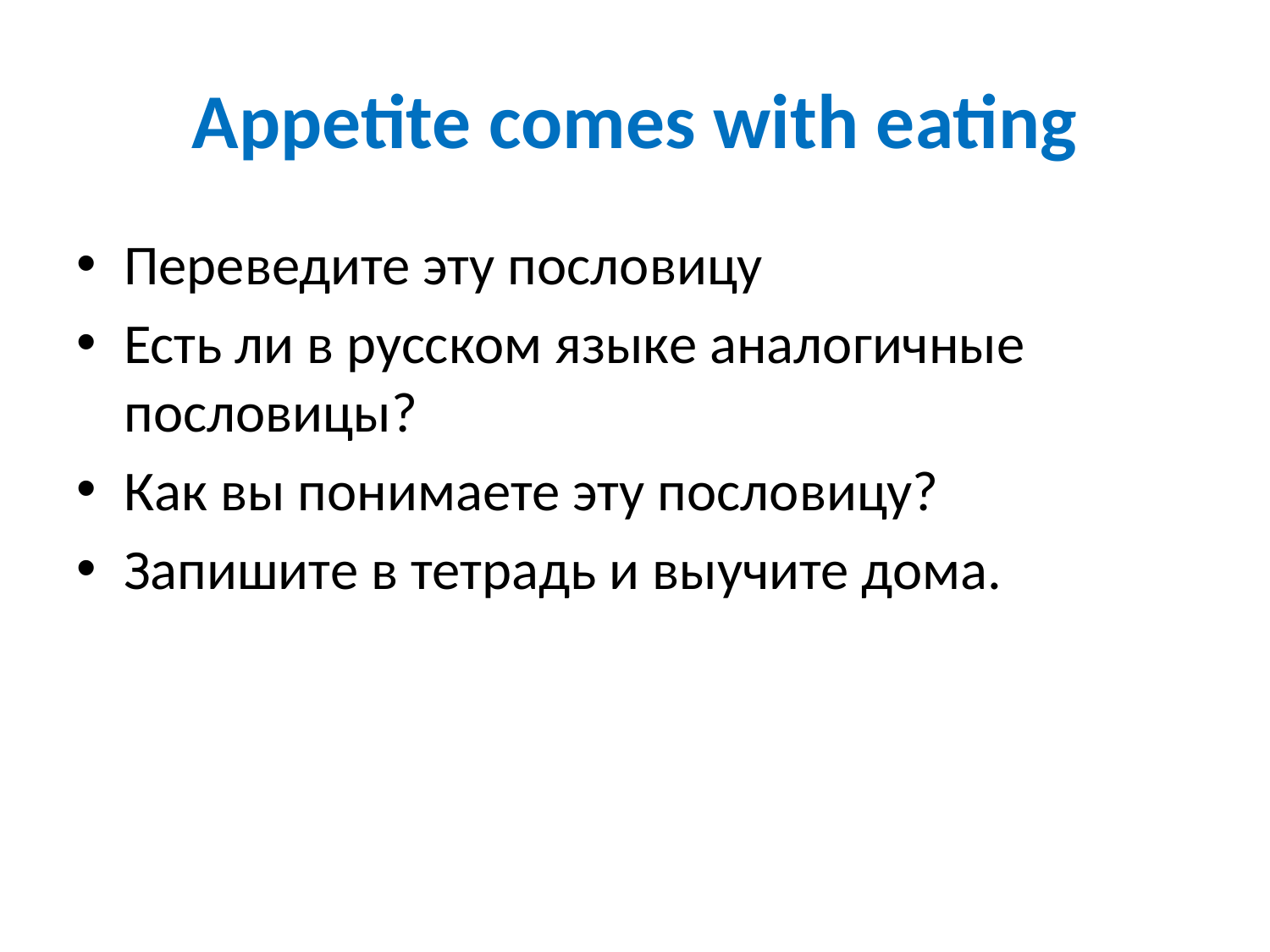

# Appetite comes with eating
Переведите эту пословицу
Есть ли в русском языке аналогичные пословицы?
Как вы понимаете эту пословицу?
Запишите в тетрадь и выучите дома.